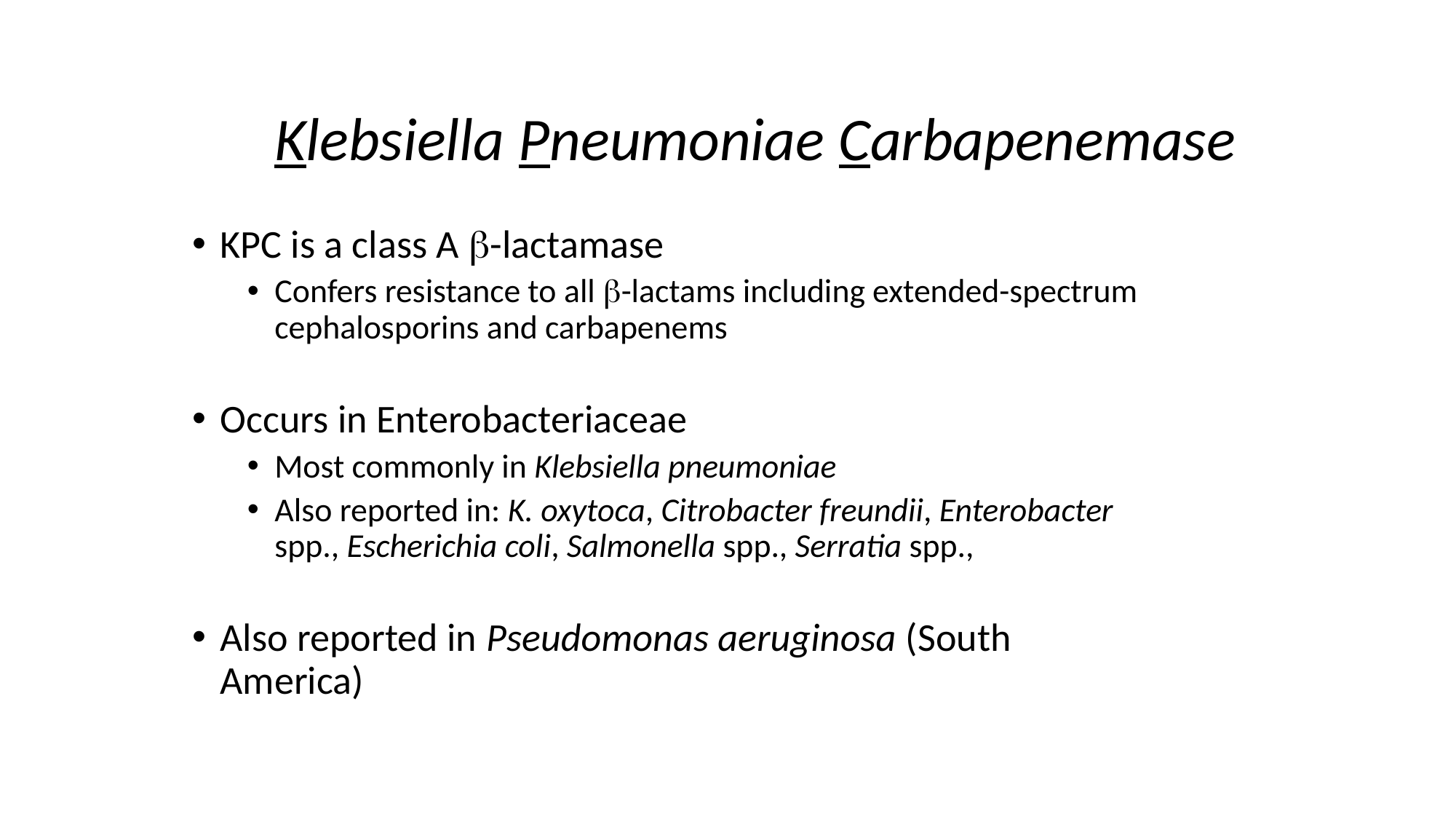

Klebsiella Pneumoniae Carbapenemase
KPC is a class A β-lactamase
Confers resistance to all β-lactams including extended-spectrum cephalosporins and carbapenems

Occurs in Enterobacteriaceae
Most commonly in Klebsiella pneumoniae
Also reported in: K. oxytoca, Citrobacter freundii, Enterobacter spp., Escherichia coli, Salmonella spp., Serratia spp.,

Also reported in Pseudomonas aeruginosa (South America)